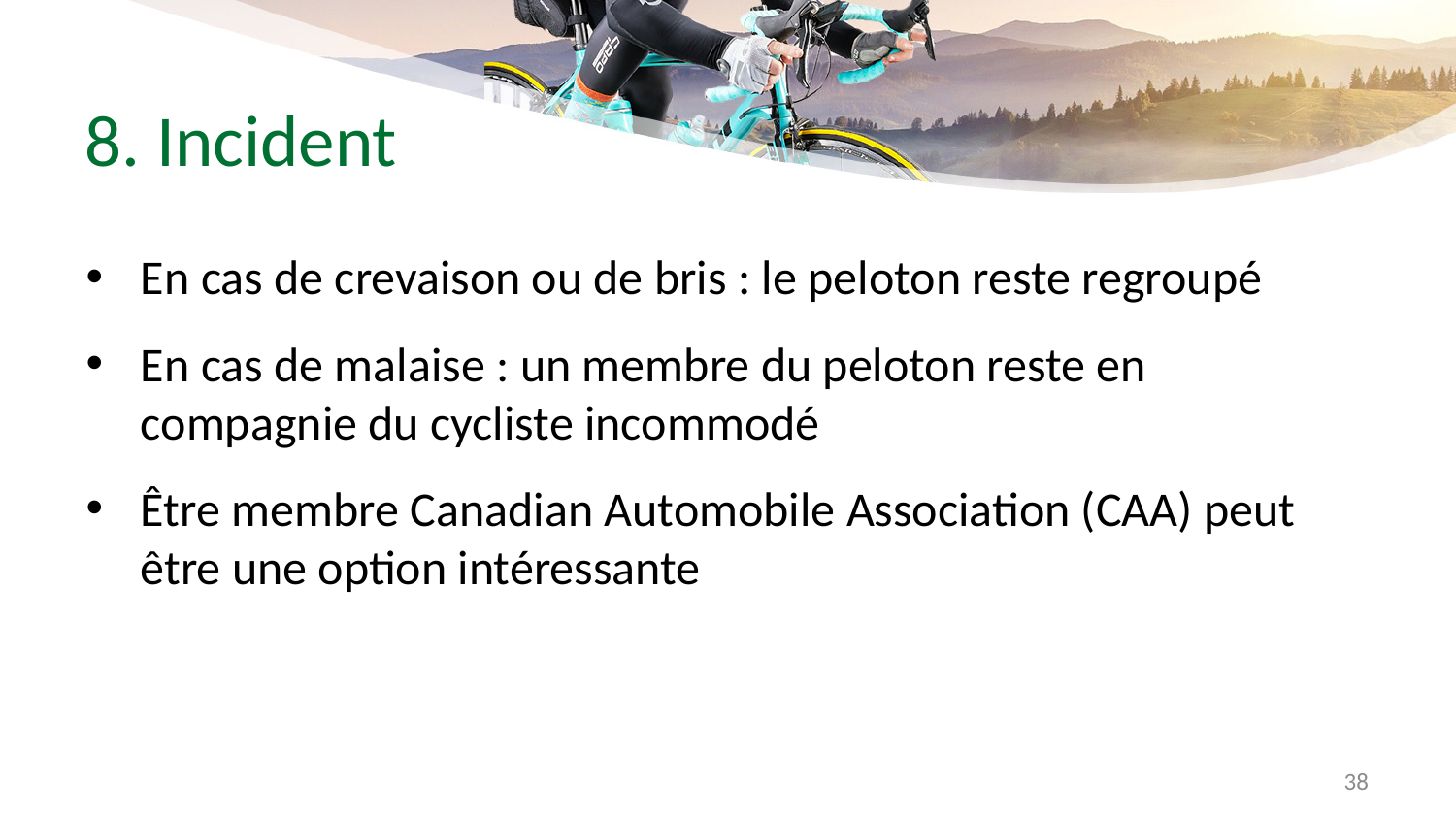

# 8. Incident
En cas de crevaison ou de bris : le peloton reste regroupé
En cas de malaise : un membre du peloton reste en compagnie du cycliste incommodé
Être membre Canadian Automobile Association (CAA) peut être une option intéressante

38